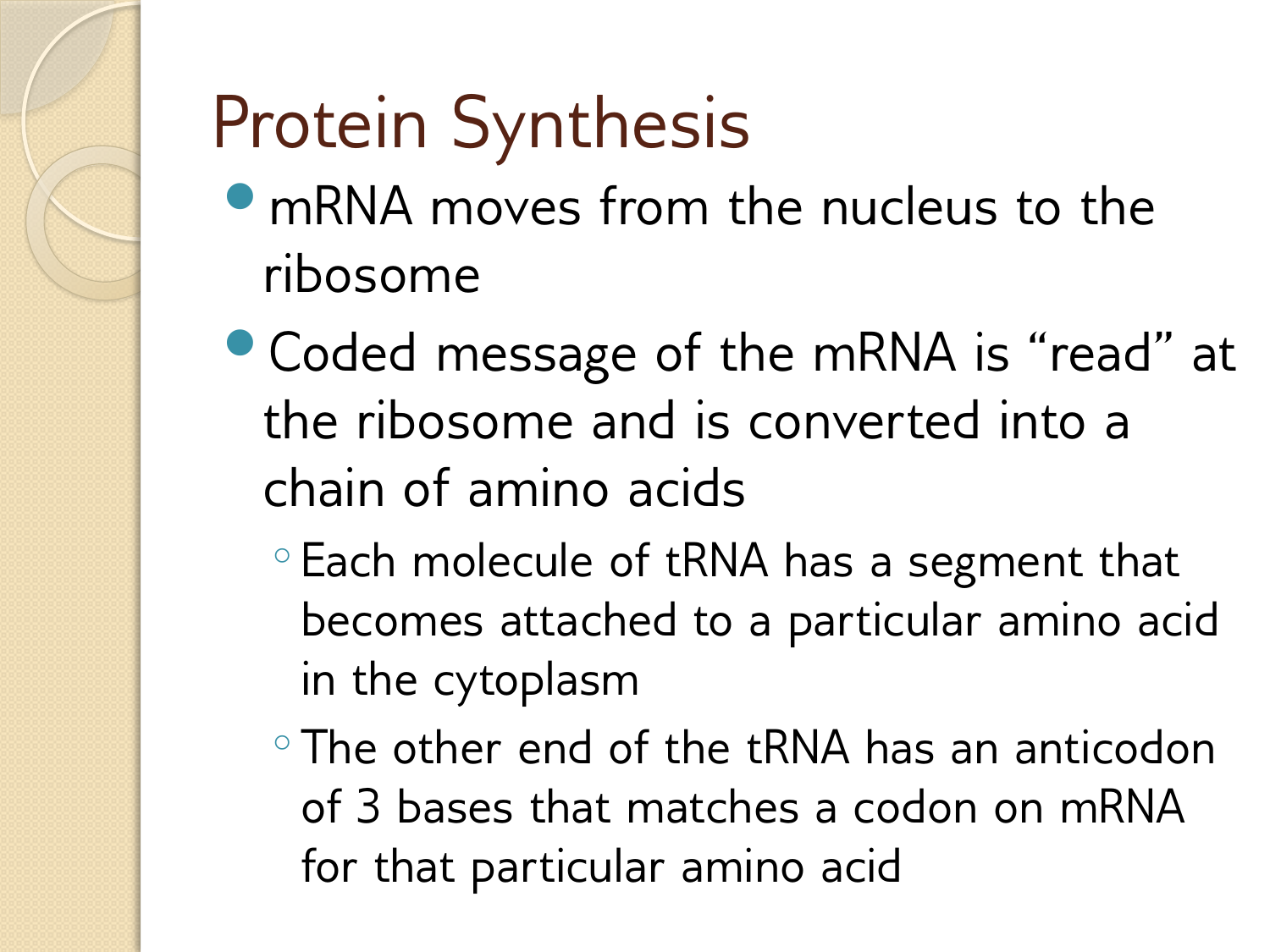

# Protein Synthesis
mRNA moves from the nucleus to the ribosome
Coded message of the mRNA is “read” at the ribosome and is converted into a chain of amino acids
Each molecule of tRNA has a segment that becomes attached to a particular amino acid in the cytoplasm
The other end of the tRNA has an anticodon of 3 bases that matches a codon on mRNA for that particular amino acid